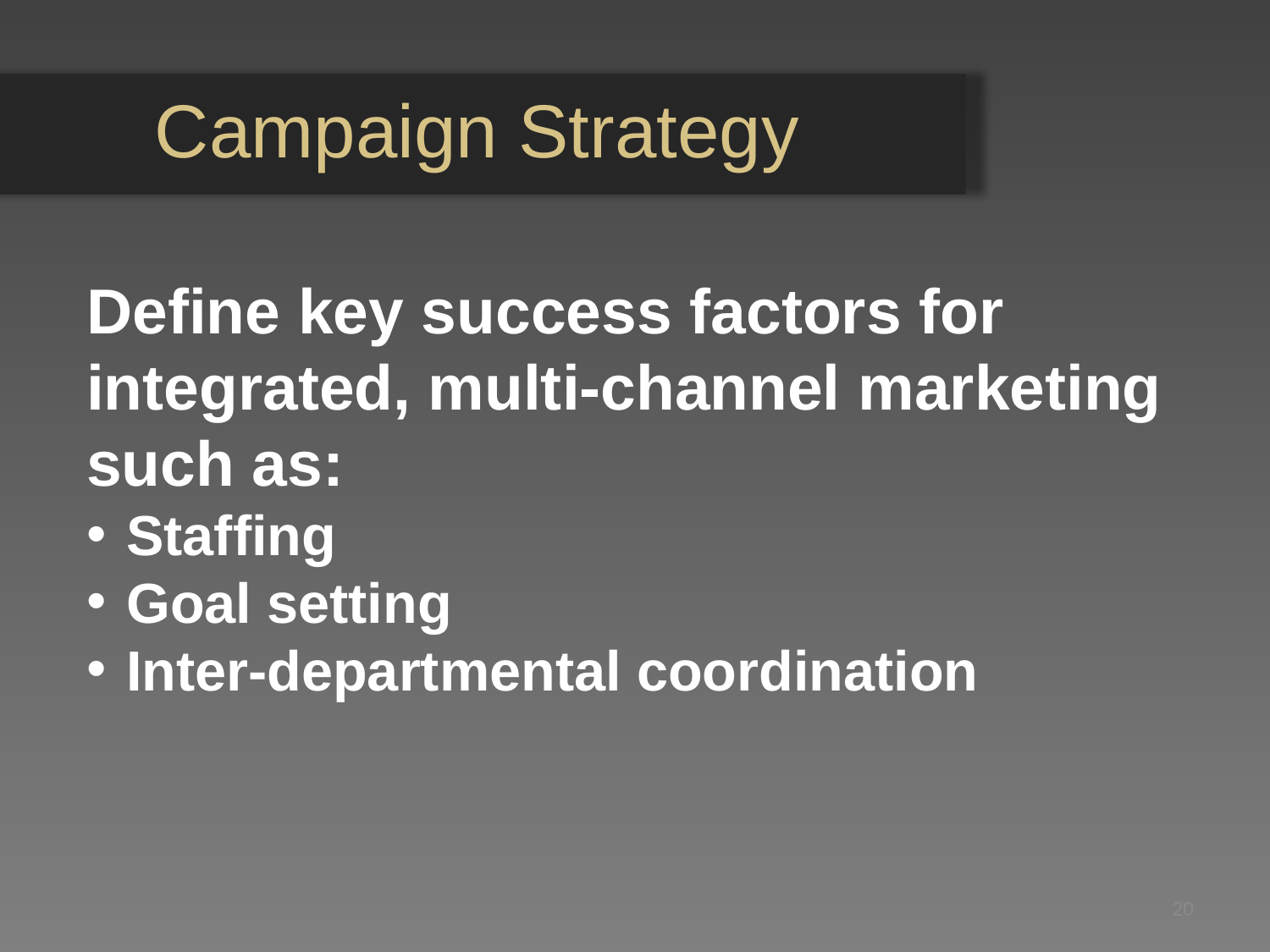

Campaign Strategy
Define key success factors for integrated, multi-channel marketing such as:
Staffing
Goal setting
Inter-departmental coordination

20